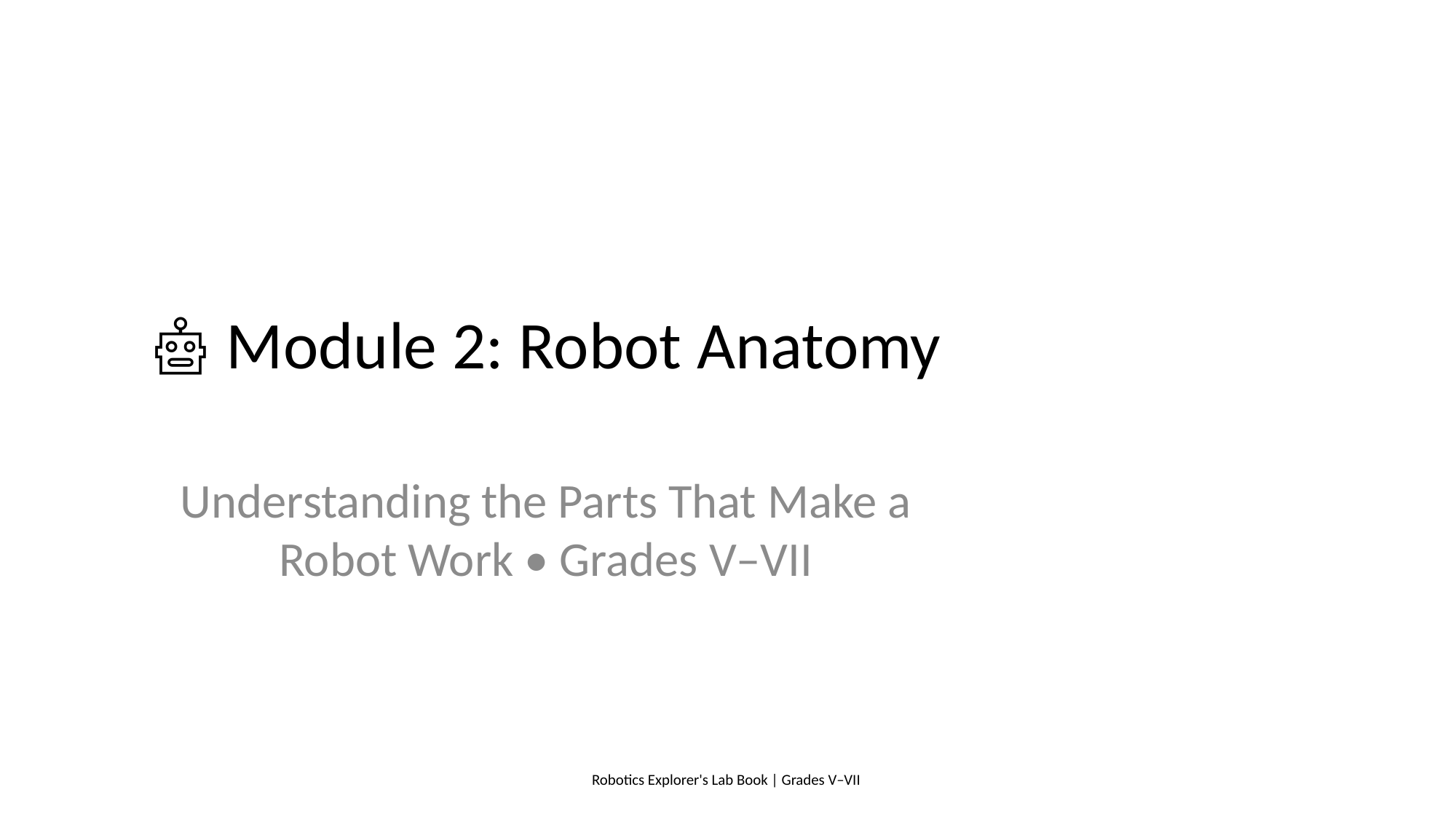

# 🤖 Module 2: Robot Anatomy
Understanding the Parts That Make a Robot Work • Grades V–VII
Robotics Explorer's Lab Book | Grades V–VII